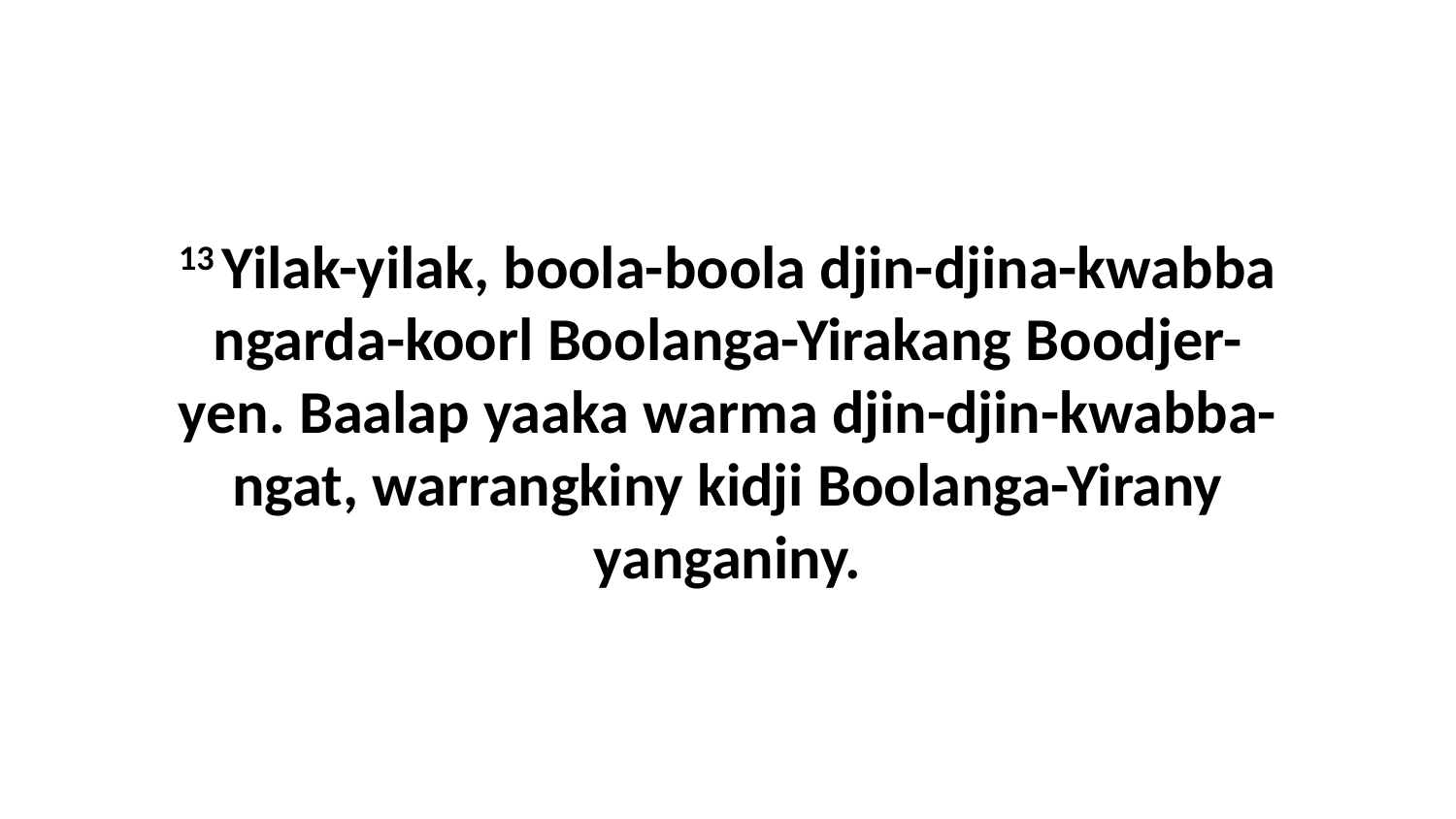

13 Yilak-yilak, boola-boola djin-djina-kwabba ngarda-koorl Boolanga-Yirakang Boodjer-yen. Baalap yaaka warma djin-djin-kwabba-ngat, warrangkiny kidji Boolanga-Yirany yanganiny.